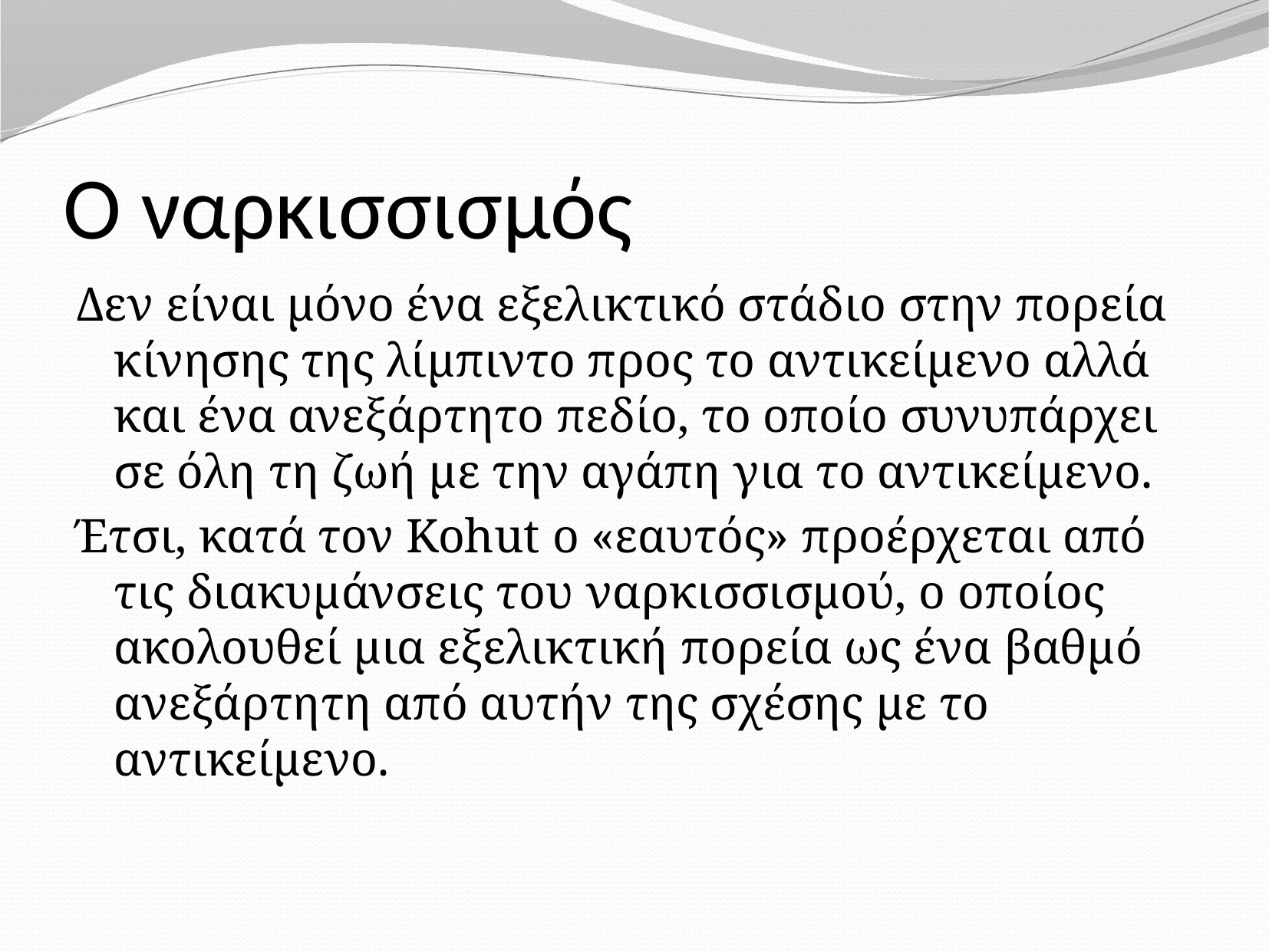

# Ο ναρκισσισμός
Δεν είναι μόνο ένα εξελικτικό στάδιο στην πορεία κίνησης της λίμπιντο προς το αντικείμενο αλλά και ένα ανεξάρτητο πεδίο, το οποίο συνυπάρχει σε όλη τη ζωή με την αγάπη για το αντικείμενο.
Έτσι, κατά τον Kohut ο «εαυτός» προέρχεται από τις διακυμάνσεις του ναρκισσισμού, ο οποίος ακολουθεί μια εξελικτική πορεία ως ένα βαθμό ανεξάρτητη από αυτήν της σχέσης με το αντικείμενο.